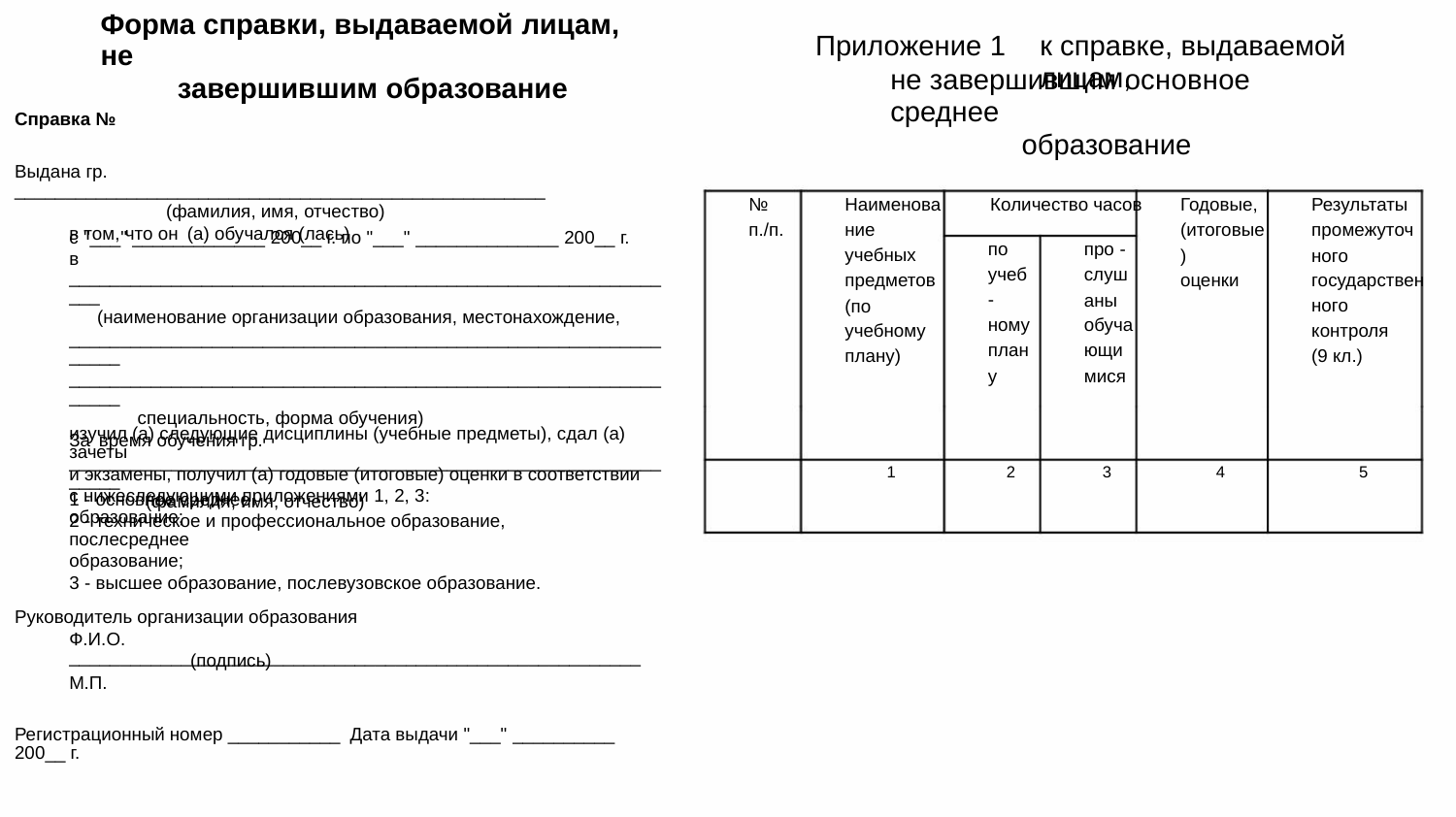

Форма справки, выдаваемой лицам, не
завершившим образование
Приложение 1
к справке, выдаваемой лицам,
не завершившим основное среднее
образование
Справка №
Выдана гр. ____________________________________________________
(фамилия, имя, отчество)
в том, что он (а) обучался (лась)
№
Наименова
ние
Количество часов
Годовые,
(итоговые
)
Результаты
промежуточ
ного
п./п.
с "___" _____________ 200__ г. по "___" ______________ 200__ г.
в _____________________________________________________________
(наименование организации образования, местонахождение,
_______________________________________________________________
_______________________________________________________________
специальность, форма обучения)
За время обучения гр.
_______________________________________________________________
(фамилия, имя, отчество)
по
про -
слуш
аны
учебных
предметов
(по
учеб
-
оценки
государствен
ного
ному
план
у
обуча
ющи
мися
учебному
плану)
контроля
(9 кл.)
изучил (а) следующие дисциплины (учебные предметы), сдал (а) зачеты
и экзамены, получил (а) годовые (итоговые) оценки в соответствии
с нижеследующими приложениями 1, 2, 3:
1
2
3
4
5
1 - основное среднее образование;
2 - техническое и профессиональное образование, послесреднее
образование;
3 - высшее образование, послевузовское образование.
Руководитель организации образования
Ф.И.О. ________________________________________________________
(подпись)
М.П.
Регистрационный номер ___________ Дата выдачи "___" __________ 200__ г.